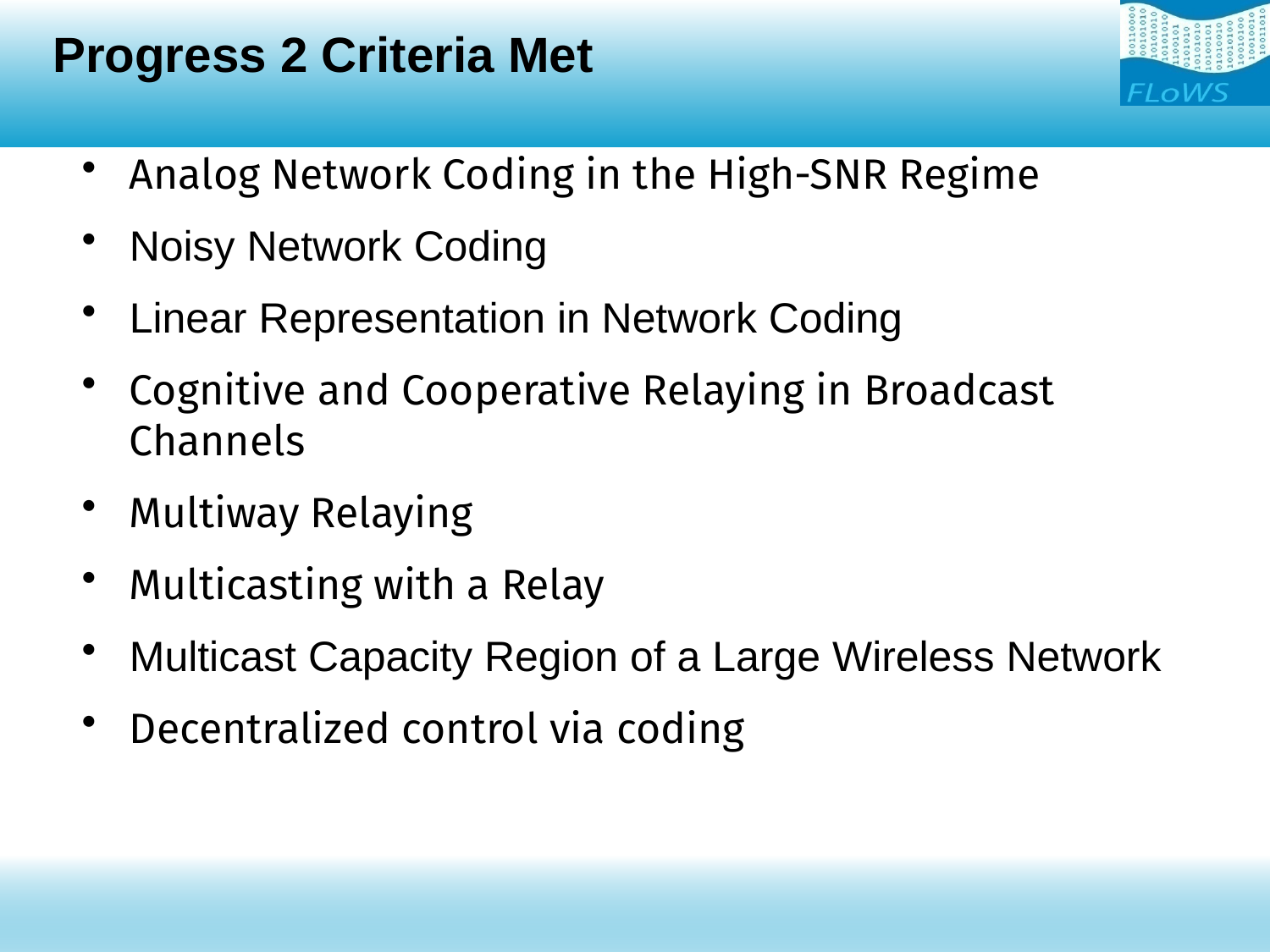

# Progress 2 Criteria Met
Analog Network Coding in the High-SNR Regime
Noisy Network Coding
Linear Representation in Network Coding
Cognitive and Cooperative Relaying in Broadcast Channels
Multiway Relaying
Multicasting with a Relay
Multicast Capacity Region of a Large Wireless Network
Decentralized control via coding